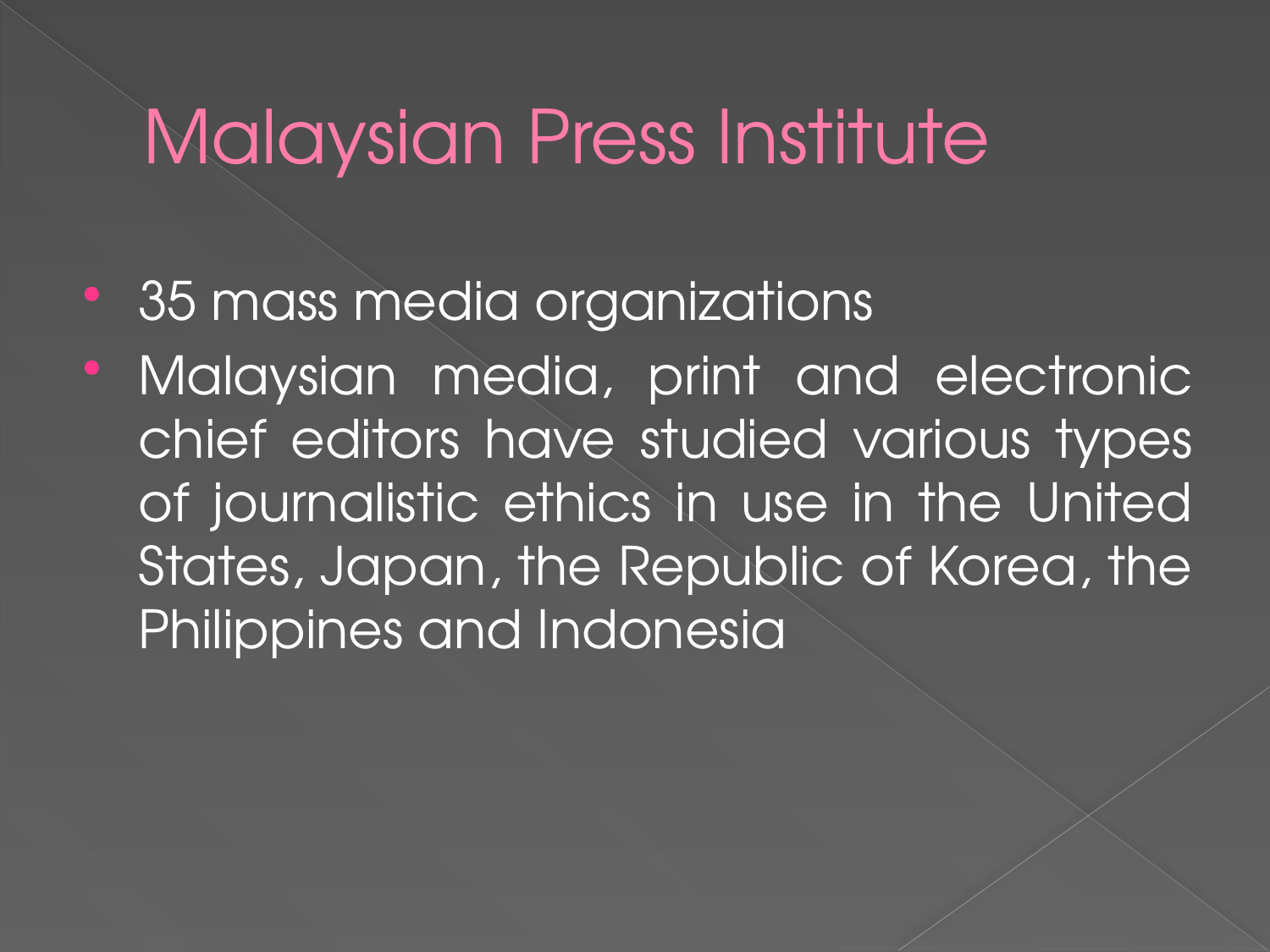

# Malaysian Press Institute
35 mass media organizations
Malaysian media, print and electronic chief editors have studied various types of journalistic ethics in use in the United States, Japan, the Republic of Korea, the Philippines and Indonesia